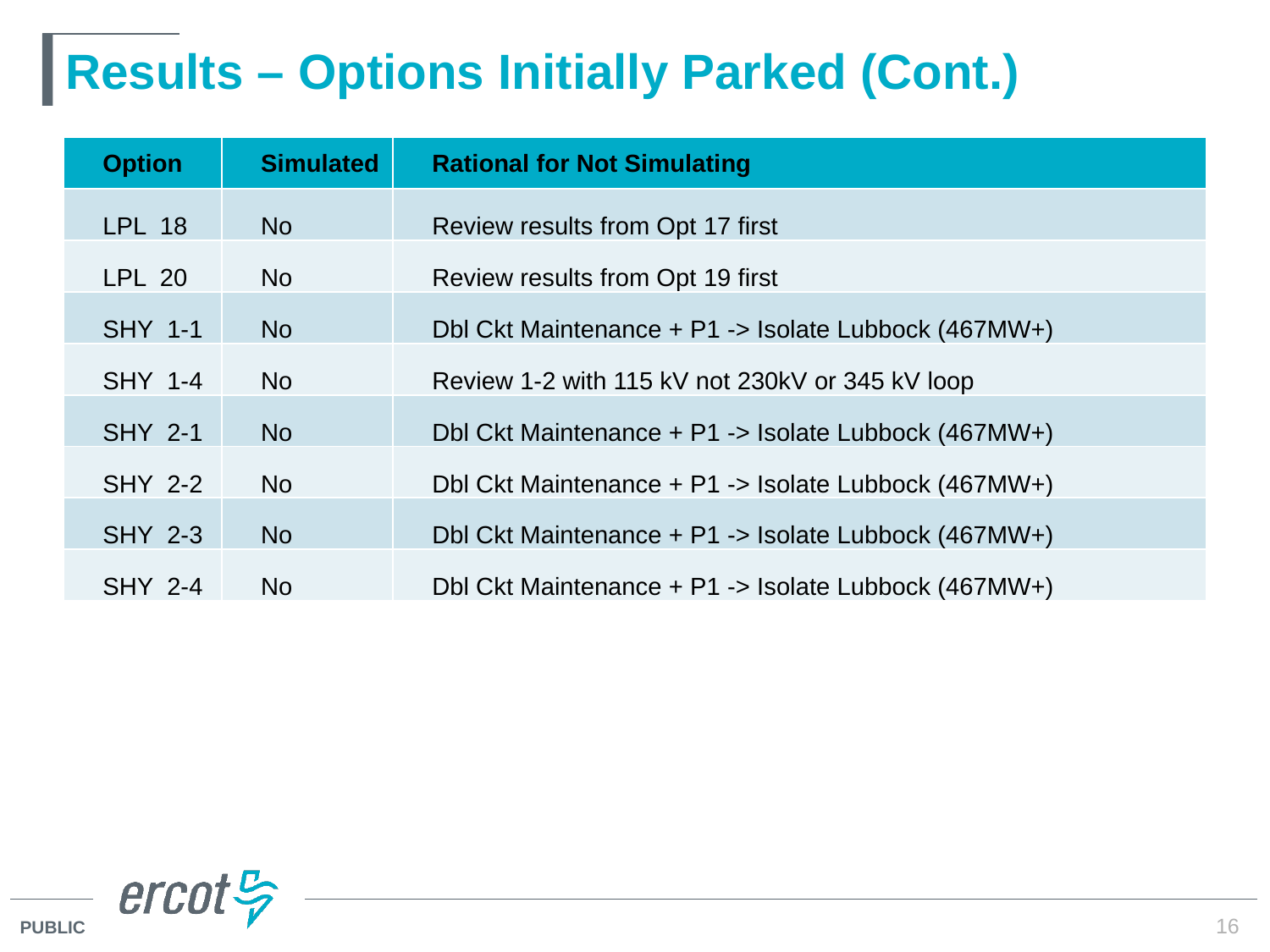

# Results – Options Initially Parked (Cont.)
| Option | Simulated | Rational for Not Simulating |
| --- | --- | --- |
| LPL 18 | No | Review results from Opt 17 first |
| LPL 20 | No | Review results from Opt 19 first |
| SHY 1-1 | No | Dbl Ckt Maintenance + P1 -> Isolate Lubbock (467MW+) |
| SHY 1-4 | No | Review 1-2 with 115 kV not 230kV or 345 kV loop |
| SHY 2-1 | No | Dbl Ckt Maintenance + P1 -> Isolate Lubbock (467MW+) |
| SHY 2-2 | No | Dbl Ckt Maintenance + P1 -> Isolate Lubbock (467MW+) |
| SHY 2-3 | No | Dbl Ckt Maintenance + P1 -> Isolate Lubbock (467MW+) |
| SHY 2-4 | No | Dbl Ckt Maintenance + P1 -> Isolate Lubbock (467MW+) |
16